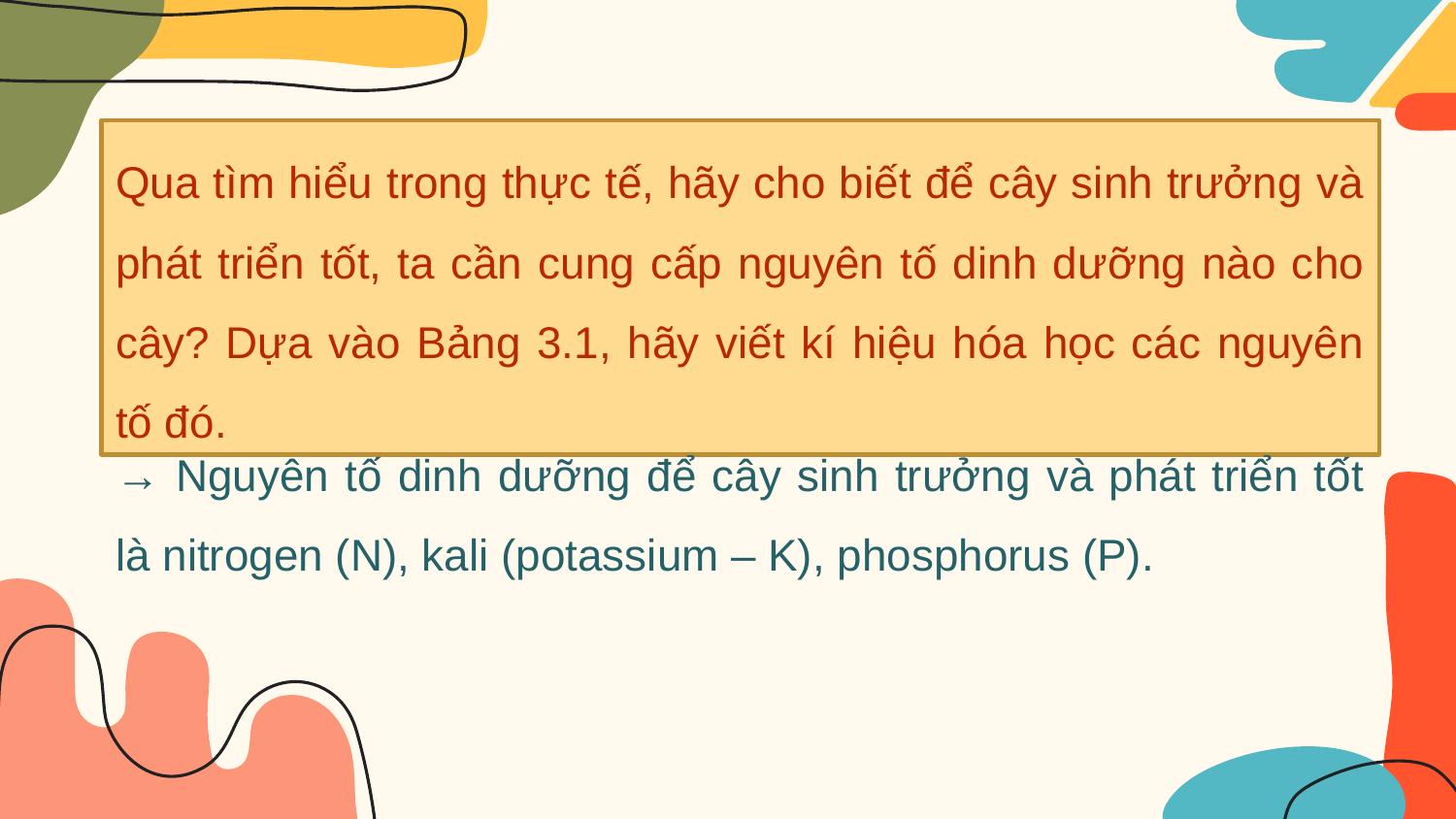

Qua tìm hiểu trong thực tế, hãy cho biết để cây sinh trưởng và phát triển tốt, ta cần cung cấp nguyên tố dinh dưỡng nào cho cây? Dựa vào Bảng 3.1, hãy viết kí hiệu hóa học các nguyên tố đó.
→ Nguyên tố dinh dưỡng để cây sinh trưởng và phát triển tốt là nitrogen (N), kali (potassium – K), phosphorus (P).